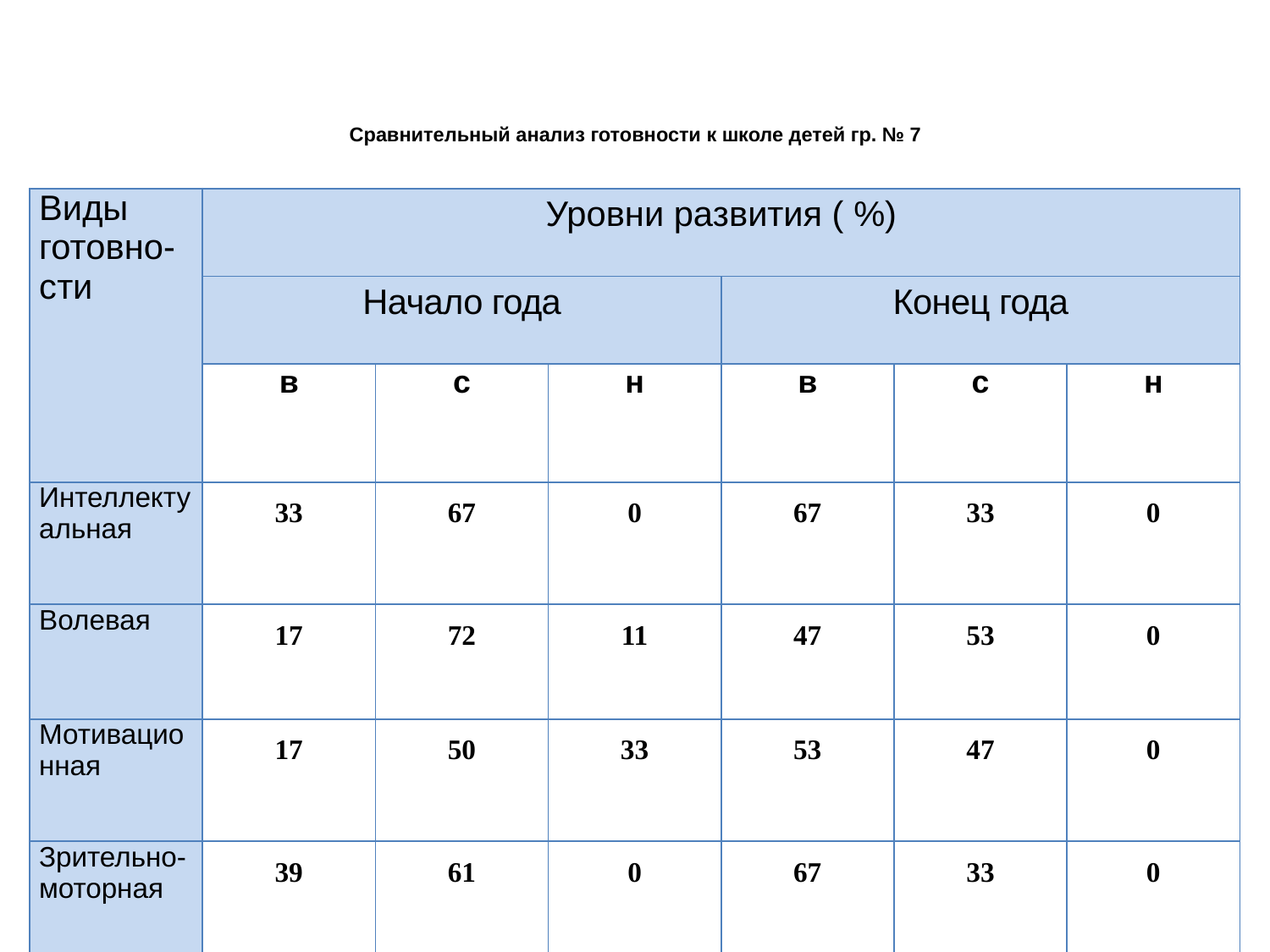

# Сравнительный анализ готовности к школе детей гр. № 7 ( ГОС ДО 2.11.1.)
| Виды готовно-сти | Уровни развития ( %) |  |  |  |  |  |
| --- | --- | --- | --- | --- | --- | --- |
|  | Начало года |  |  | Конец года |  |  |
|  | в | с | н | в | с | н |
| Интеллектуальная | 33 | 67 | 0 | 67 | 33 | 0 |
| Волевая | 17 | 72 | 11 | 47 | 53 | 0 |
| Мотивационная | 17 | 50 | 33 | 53 | 47 | 0 |
| Зрительно-моторная | 39 | 61 | 0 | 67 | 33 | 0 |